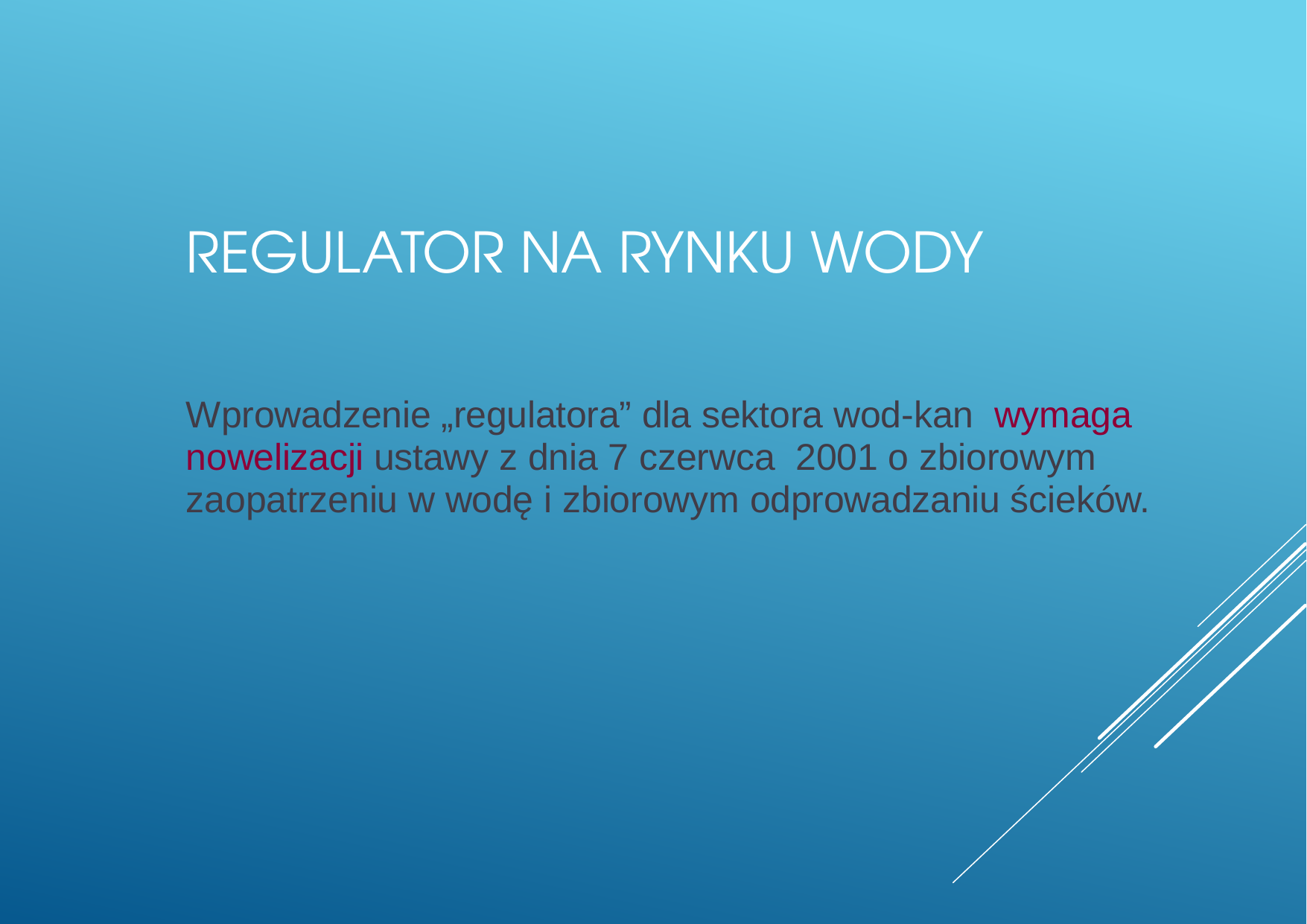

# REGULATOR NA RYNKU WODY
Wprowadzenie „regulatora” dla sektora wod-kan  wymaga nowelizacji ustawy z dnia 7 czerwca  2001 o zbiorowym zaopatrzeniu w wodę i zbiorowym odprowadzaniu ścieków.